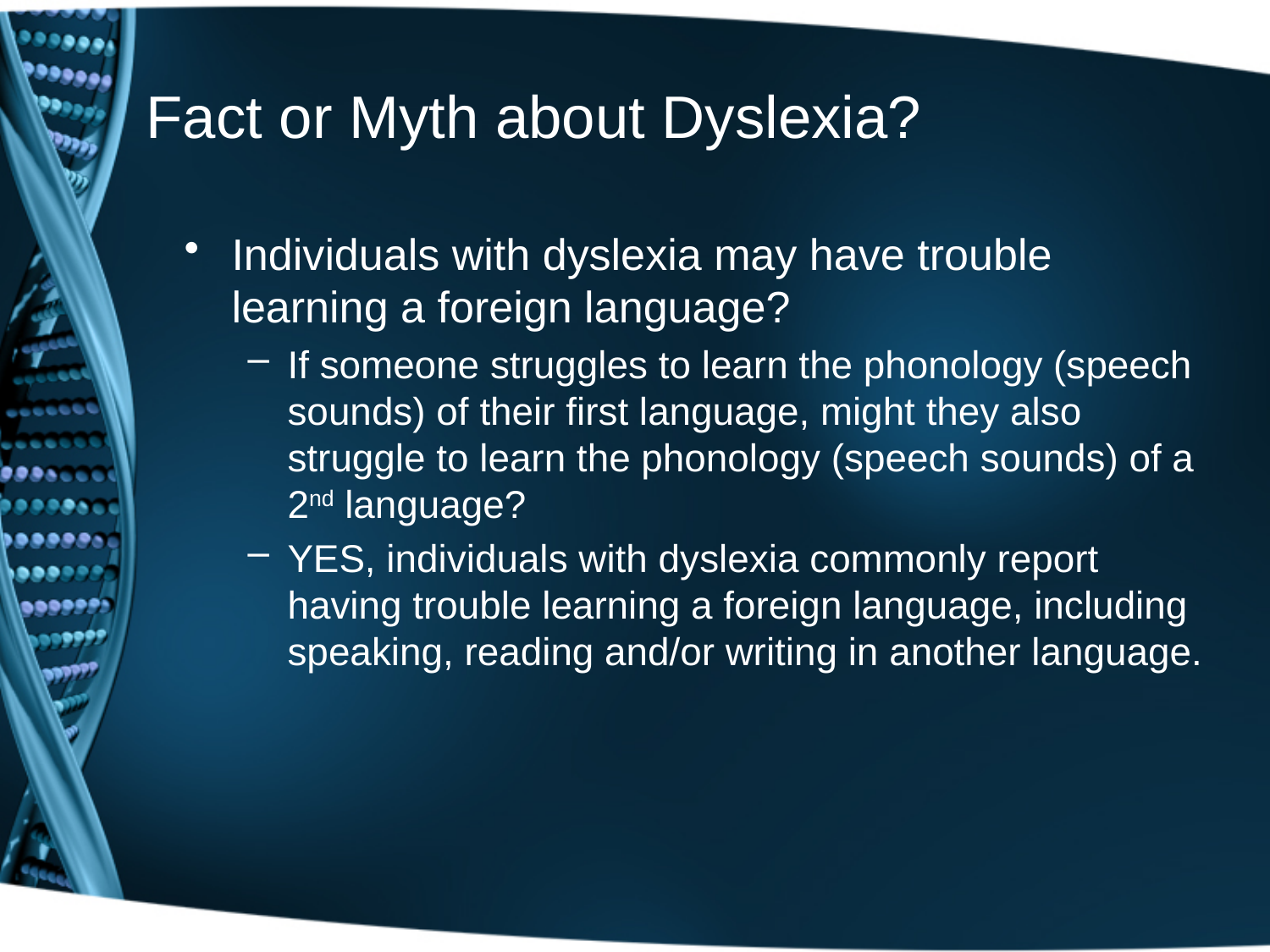

# Fact or Myth about Dyslexia?
Individuals with dyslexia may have trouble learning a foreign language?
If someone struggles to learn the phonology (speech sounds) of their first language, might they also struggle to learn the phonology (speech sounds) of a 2nd language?
YES, individuals with dyslexia commonly report having trouble learning a foreign language, including speaking, reading and/or writing in another language.